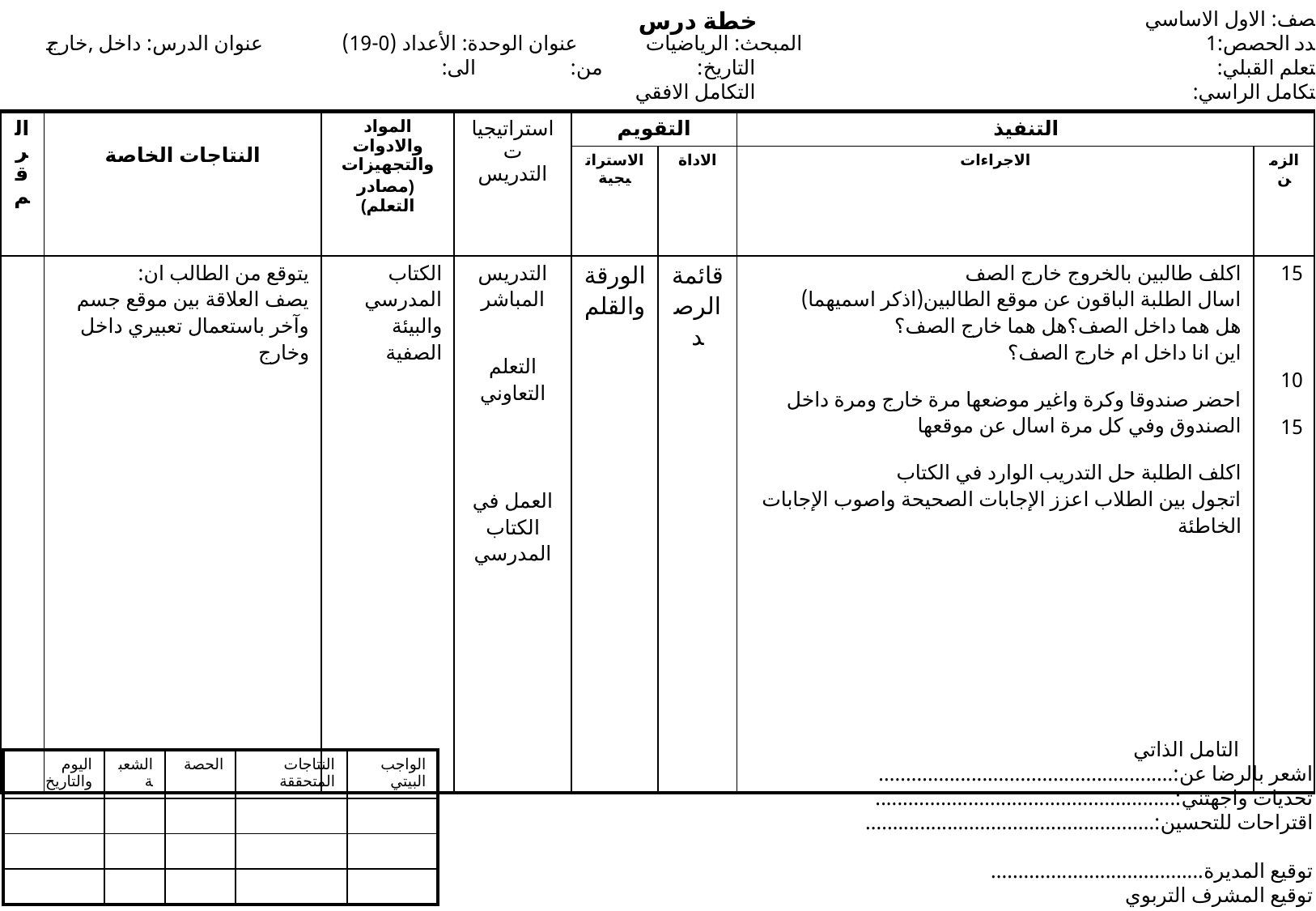

خطة درس
 الصف: الاول الاساسي
 عدد الحصص:1
 التعلم القبلي:
 التكامل الراسي:
المبحث: الرياضيات             عنوان الوحدة: الأعداد (0-19)               عنوان الدرس: داخل ,خارج
         التاريخ:                  من:                  الى:
         التكامل الافقي
| الرقم | النتاجات الخاصة | المواد والادوات والتجهيزات (مصادر التعلم) | استراتيجيات التدريس | التقويم |  | التنفيذ |  |
| --- | --- | --- | --- | --- | --- | --- | --- |
|  |  |  |  | الاستراتيجية | الاداة | الاجراءات | الزمن |
|  | يتوقع من الطالب ان: يصف العلاقة بين موقع جسم وآخر باستعمال تعبيري داخل وخارج | الكتاب المدرسي والبيئة الصفية | التدريس المباشر التعلم التعاوني العمل في الكتاب المدرسي | الورقة والقلم | قائمة الرصد | اكلف طالبين بالخروج خارج الصف اسال الطلبة الباقون عن موقع الطالبين(اذكر اسميهما) هل هما داخل الصف؟هل هما خارج الصف؟ اين انا داخل ام خارج الصف؟ احضر صندوقا وكرة واغير موضعها مرة خارج ومرة داخل الصندوق وفي كل مرة اسال عن موقعها اكلف الطلبة حل التدريب الوارد في الكتاب اتجول بين الطلاب اعزز الإجابات الصحيحة واصوب الإجابات الخاطئة | 15 10 15 |
              التامل الذاتي
اشعر بالرضا عن:......................................................
تحديات واجهتني:.......................................................
اقتراحات للتحسين:.....................................................

توقيع المديرة.......................................
توقيع المشرف التربوي
| اليوم والتاريخ | الشعبة | الحصة | النتاجات المتحققة | الواجب البيتي |
| --- | --- | --- | --- | --- |
|  |  |  |  |  |
|  |  |  |  |  |
|  |  |  |  |  |